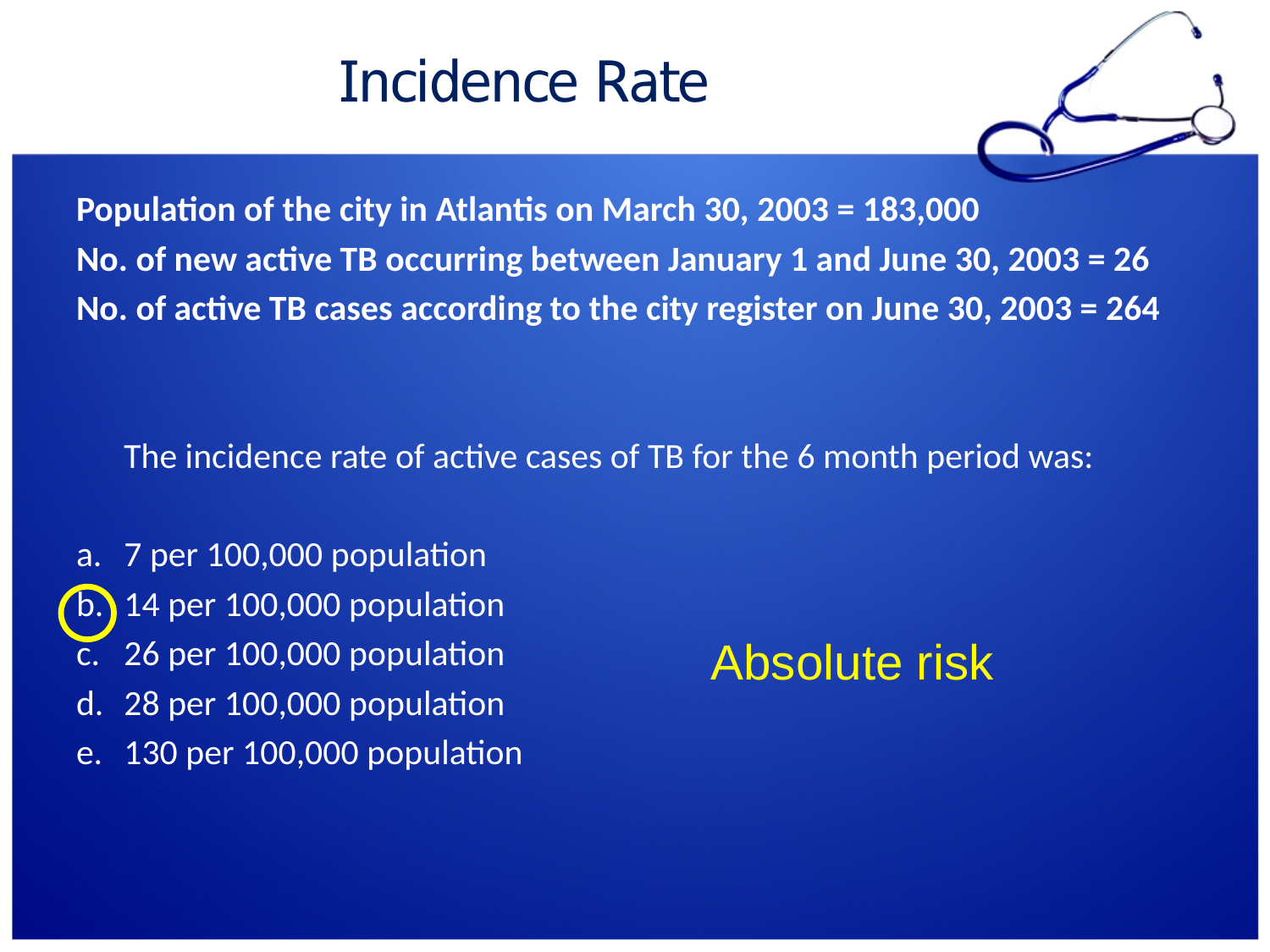

# Incidence Rate
Population of the city in Atlantis on March 30, 2003 = 183,000
No. of new active TB occurring between January 1 and June 30, 2003 = 26
No. of active TB cases according to the city register on June 30, 2003 = 264

	The incidence rate of active cases of TB for the 6 month period was:

7 per 100,000 population
14 per 100,000 population
26 per 100,000 population
28 per 100,000 population
130 per 100,000 population

Absolute risk